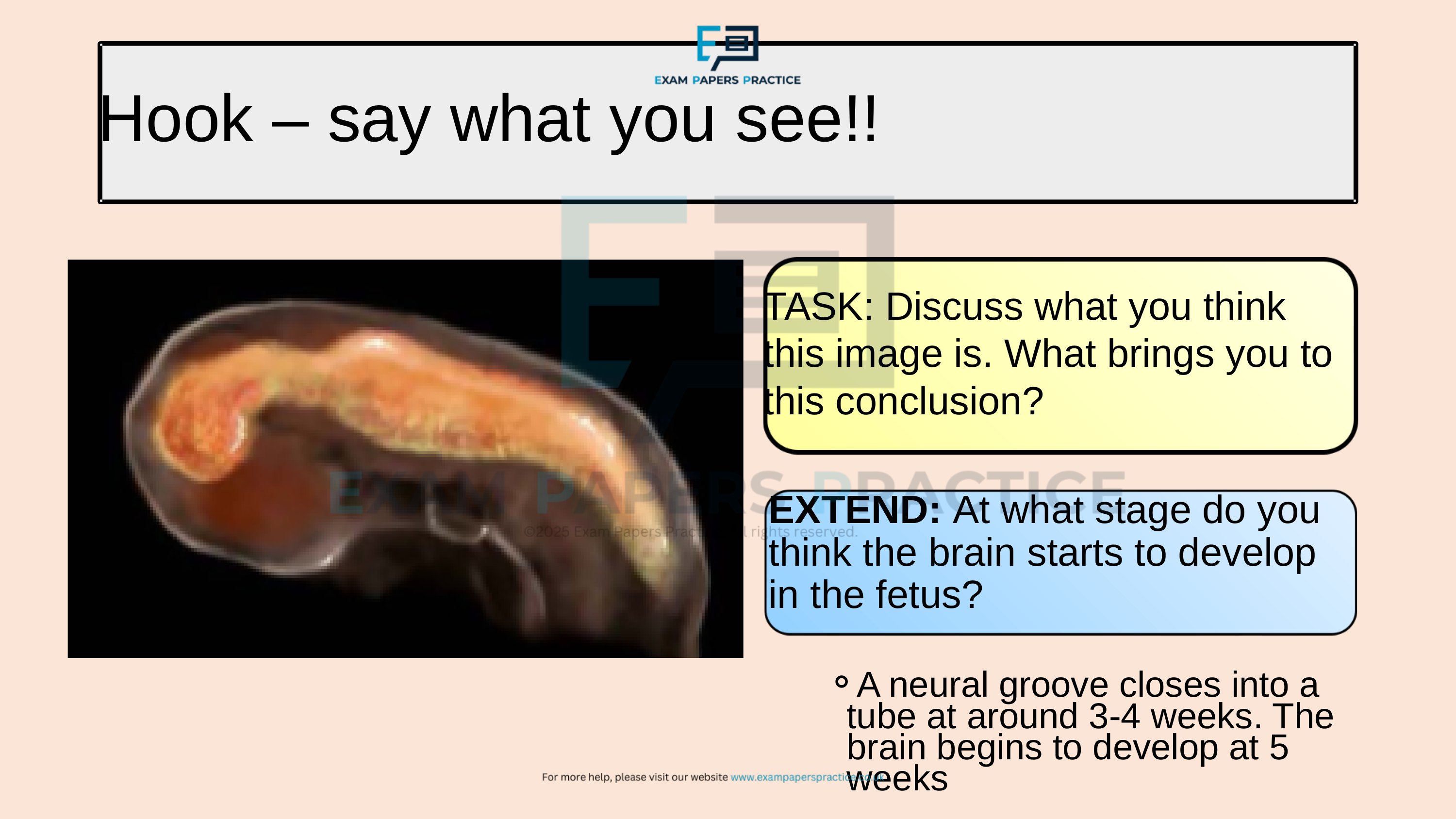

Hook

Hook – say what you see!!

TASK: Discuss what you think this image is. What brings you to this conclusion?

EXTEND: At what stage do you think the brain starts to develop in the fetus?

A neural groove closes into a tube at around 3-4 weeks. The brain begins to develop at 5 weeks